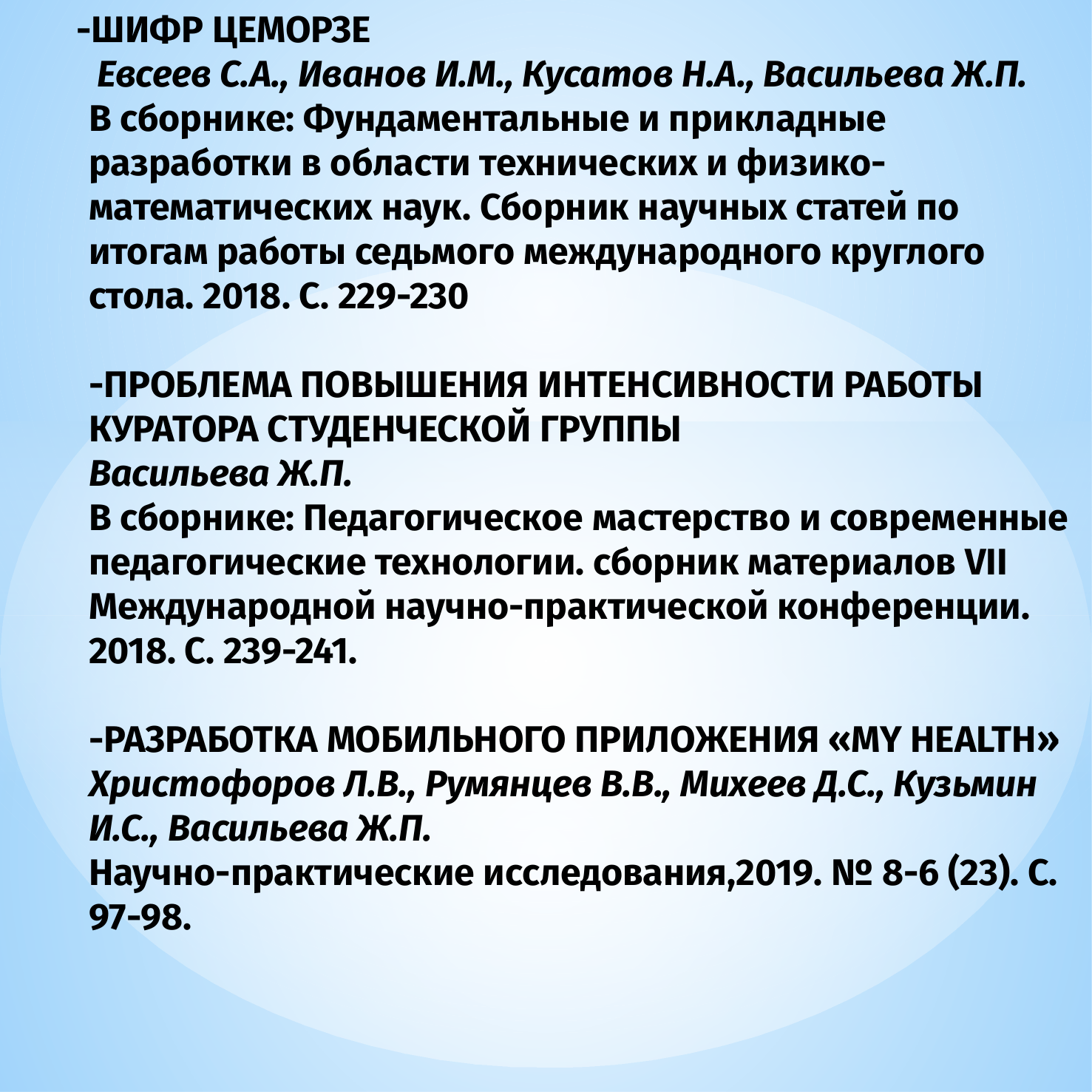

# -ШИФР ЦЕМОРЗЕ Евсеев С.А., Иванов И.М., Кусатов Н.А., Васильева Ж.П. В сборнике: Фундаментальные и прикладные разработки в области технических и физико-математических наук. Сборник научных статей по итогам работы седьмого международного круглого стола. 2018. С. 229-230 -ПРОБЛЕМА ПОВЫШЕНИЯ ИНТЕНСИВНОСТИ РАБОТЫ КУРАТОРА СТУДЕНЧЕСКОЙ ГРУППЫ Васильева Ж.П. В сборнике: Педагогическое мастерство и современные педагогические технологии. сборник материалов VII Международной научно-практической конференции. 2018. С. 239-241. -РАЗРАБОТКА МОБИЛЬНОГО ПРИЛОЖЕНИЯ «MY HEALTH» Христофоров Л.В., Румянцев В.В., Михеев Д.С., Кузьмин И.С., Васильева Ж.П. Научно-практические исследования,2019. № 8-6 (23). С. 97-98.